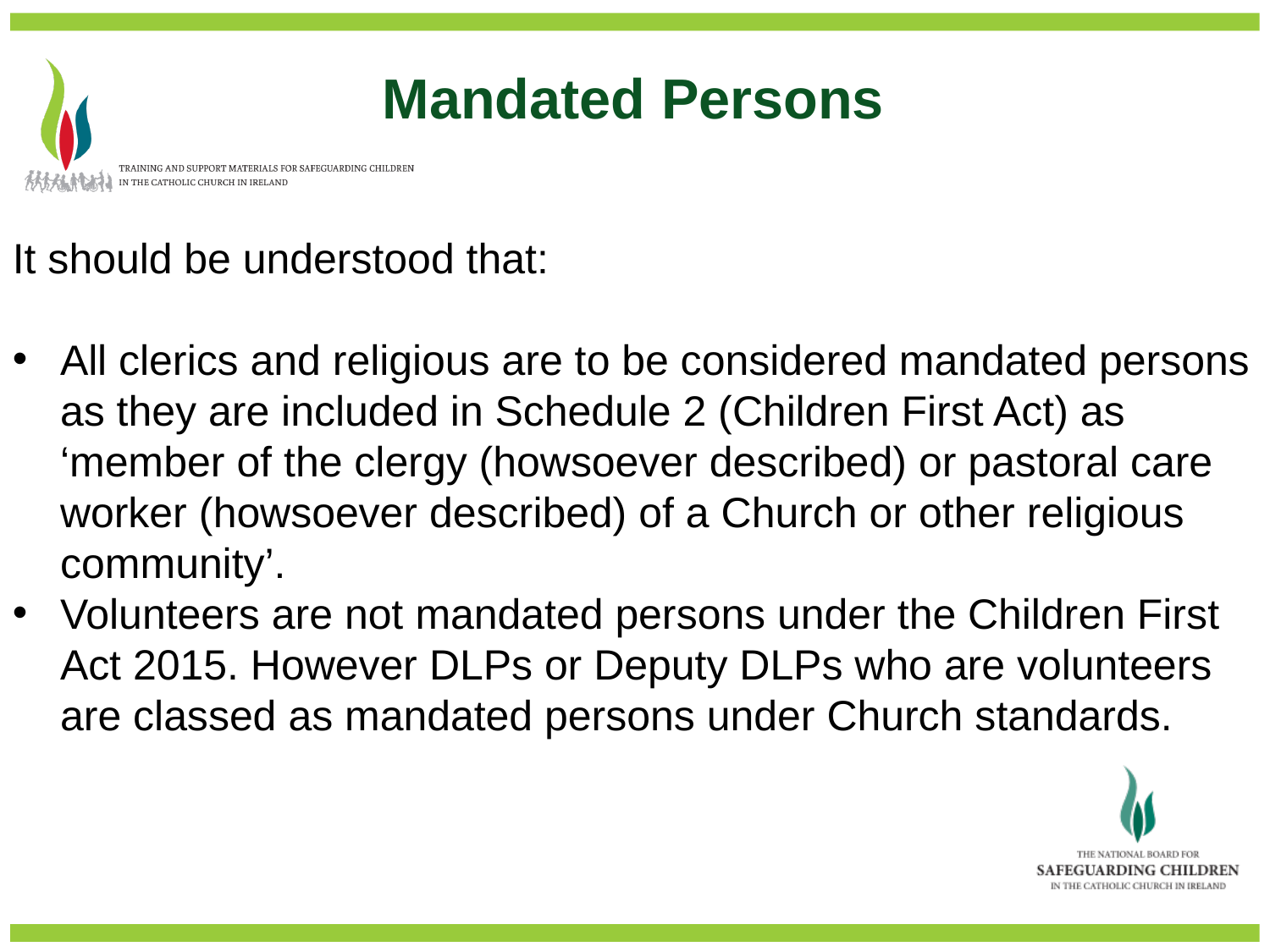

Mandated Persons

It should be understood that:

All clerics and religious are to be considered mandated persons as they are included in Schedule 2 (Children First Act) as ‘member of the clergy (howsoever described) or pastoral care worker (howsoever described) of a Church or other religious community’.
Volunteers are not mandated persons under the Children First Act 2015. However DLPs or Deputy DLPs who are volunteers are classed as mandated persons under Church standards.